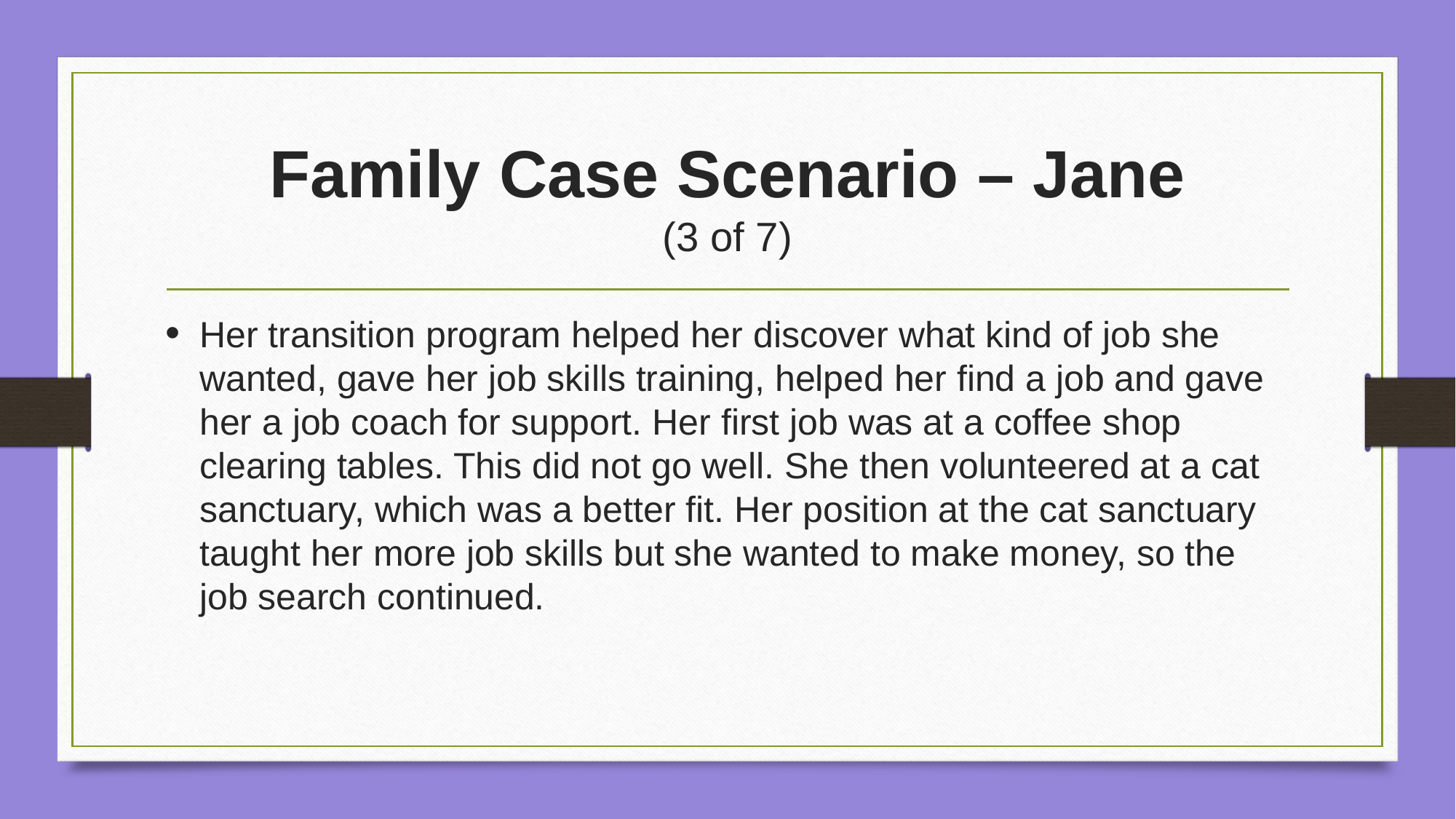

# Family Case Scenario – Jane (3 of 7)
Her transition program helped her discover what kind of job she wanted, gave her job skills training, helped her find a job and gave her a job coach for support. Her first job was at a coffee shop clearing tables. This did not go well. She then volunteered at a cat sanctuary, which was a better fit. Her position at the cat sanctuary taught her more job skills but she wanted to make money, so the job search continued.